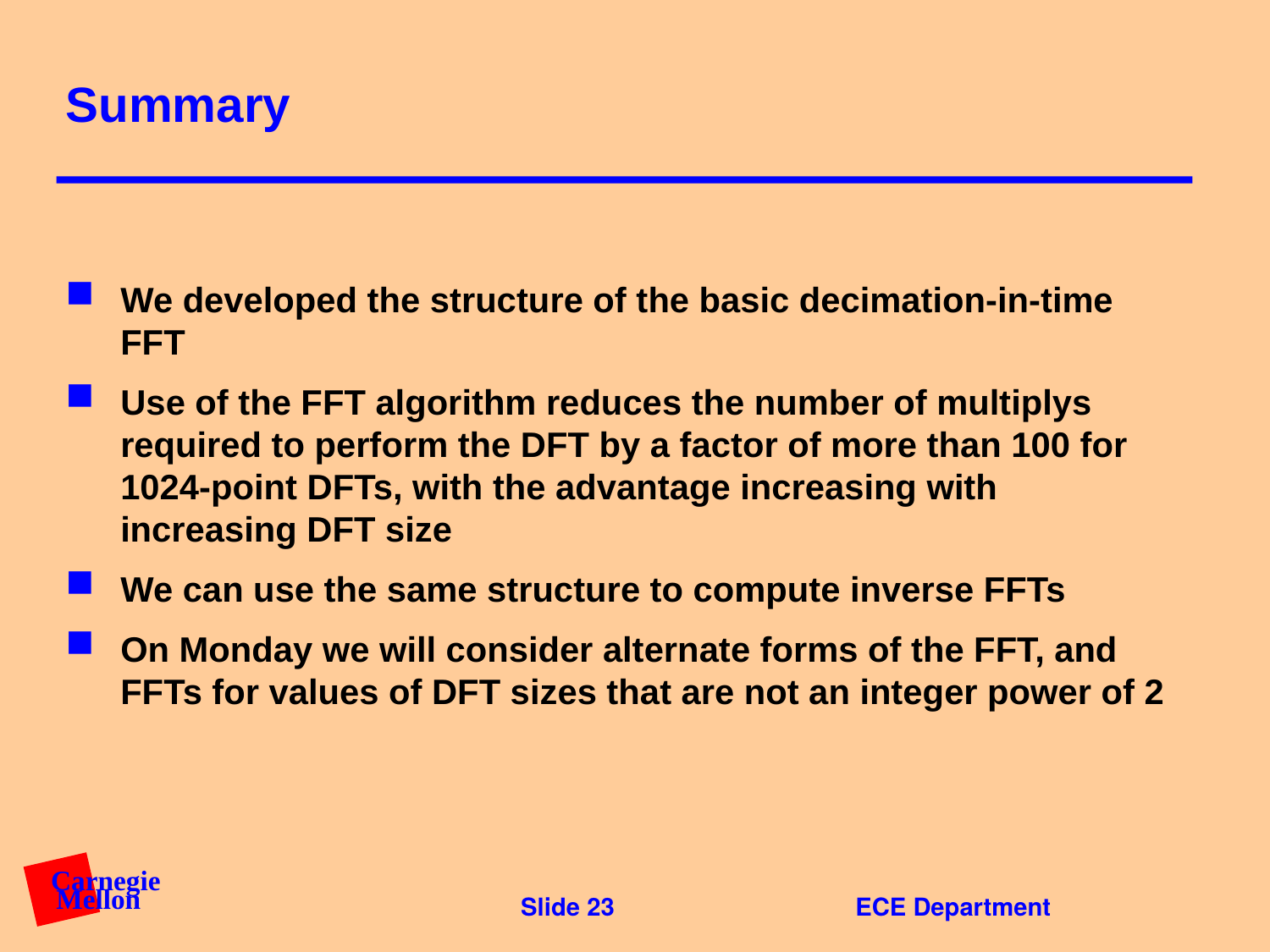

# Summary

We developed the structure of the basic decimation-in-time FFT
Use of the FFT algorithm reduces the number of multiplys required to perform the DFT by a factor of more than 100 for 1024-point DFTs, with the advantage increasing with increasing DFT size
We can use the same structure to compute inverse FFTs
On Monday we will consider alternate forms of the FFT, and FFTs for values of DFT sizes that are not an integer power of 2